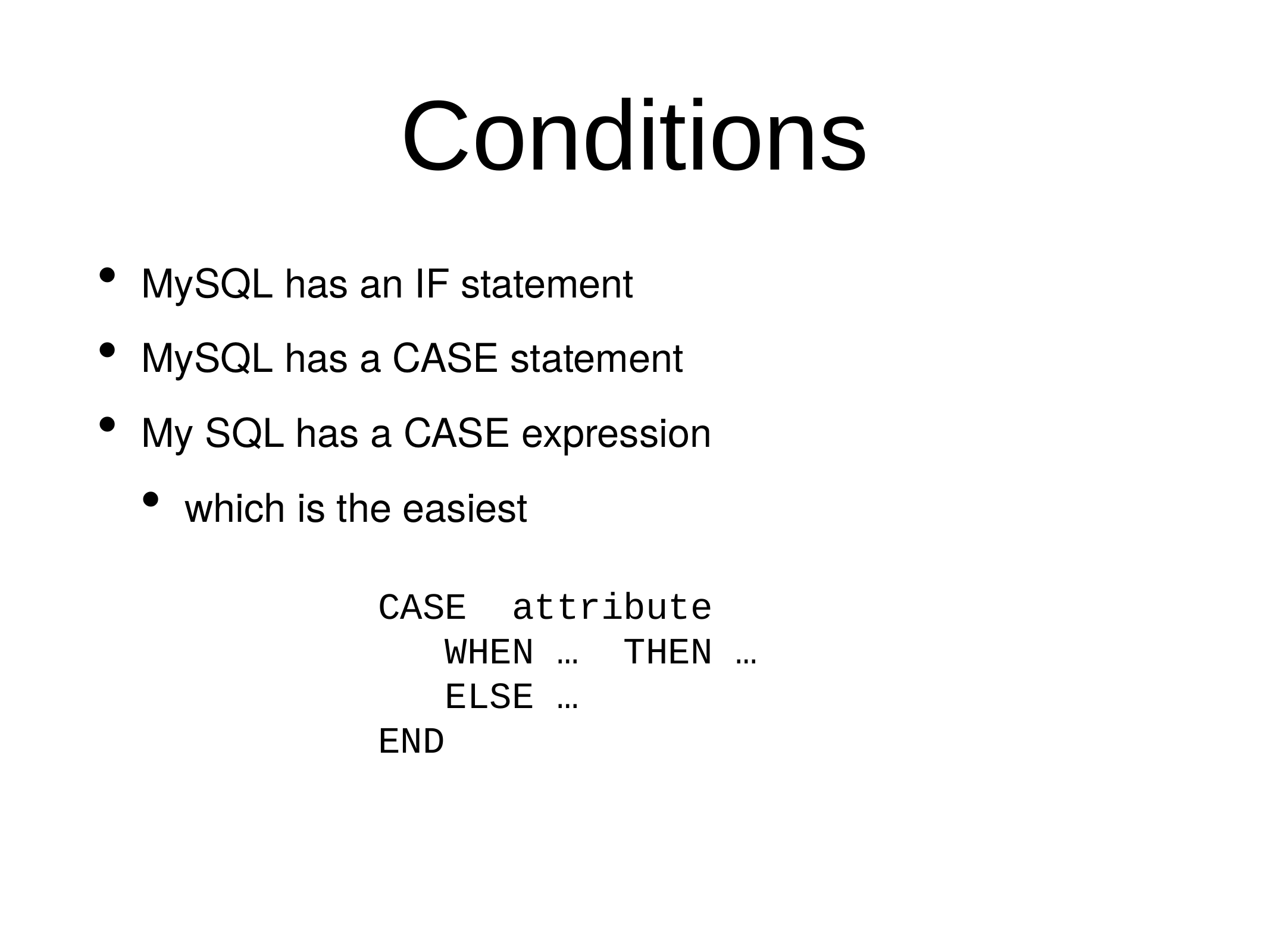

# Conditions
MySQL has an IF statement
MySQL has a CASE statement
My SQL has a CASE expression
which is the easiest
CASE  attribute
   WHEN …  THEN …
   ELSE …
END